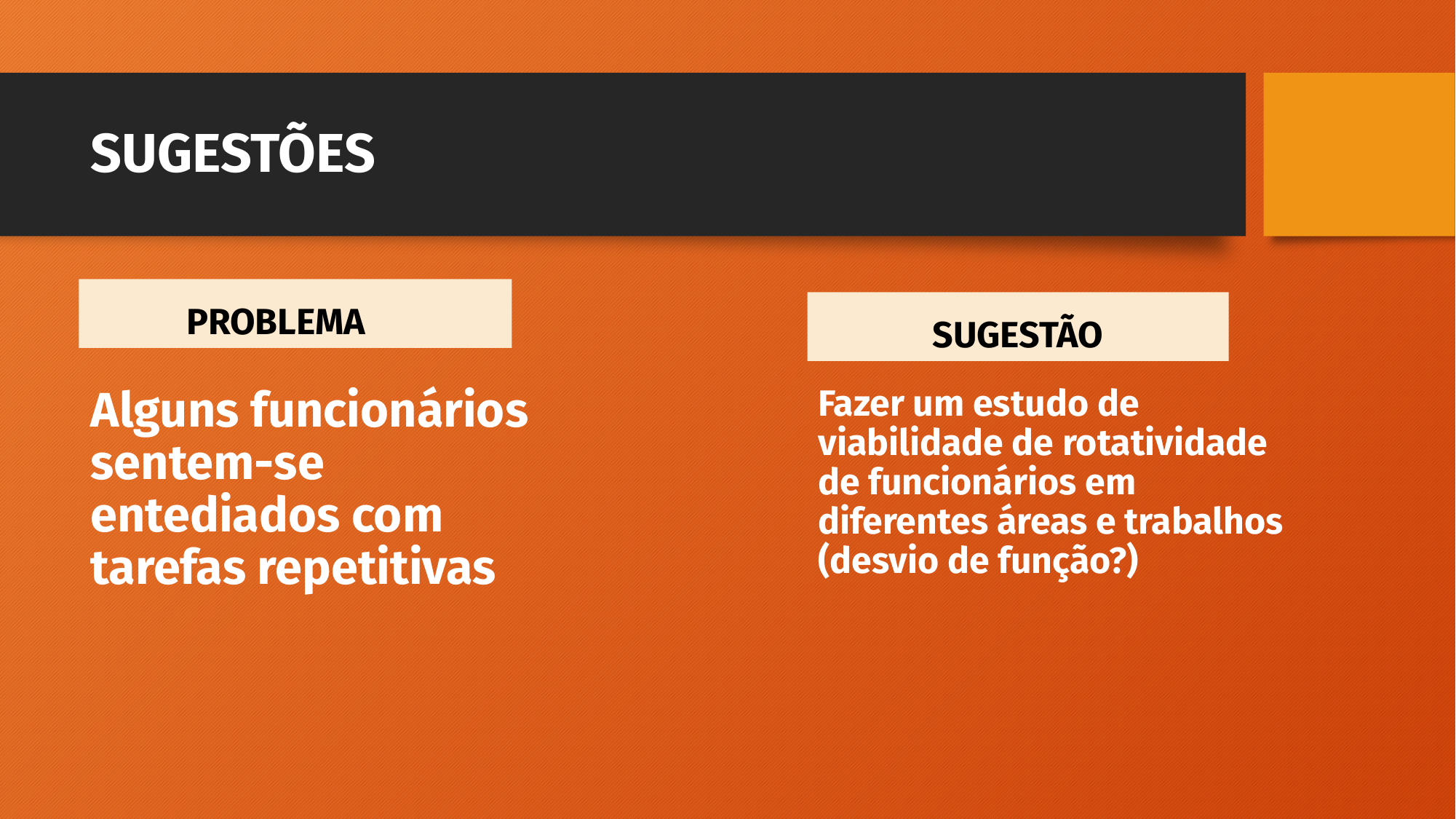

# SUGESTÕES
PROBLEMA
SUGESTÃO
Alguns funcionários sentem-se entediados com tarefas repetitivas

Fazer um estudo de viabilidade de rotatividade de funcionários em diferentes áreas e trabalhos (desvio de função?)